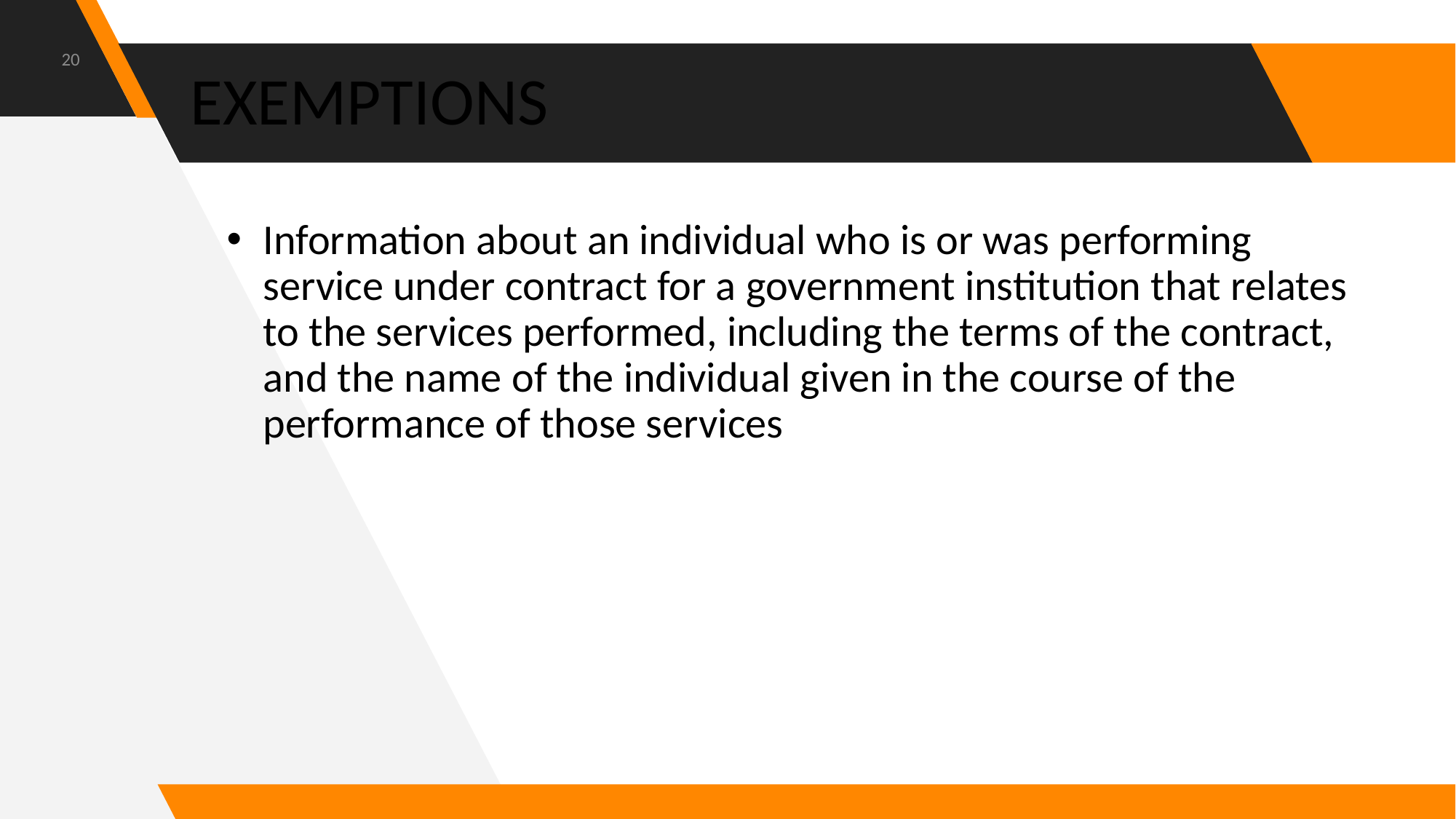

20
# EXEMPTIONS
Information about an individual who is or was performing service under contract for a government institution that relates to the services performed, including the terms of the contract, and the name of the individual given in the course of the performance of those services